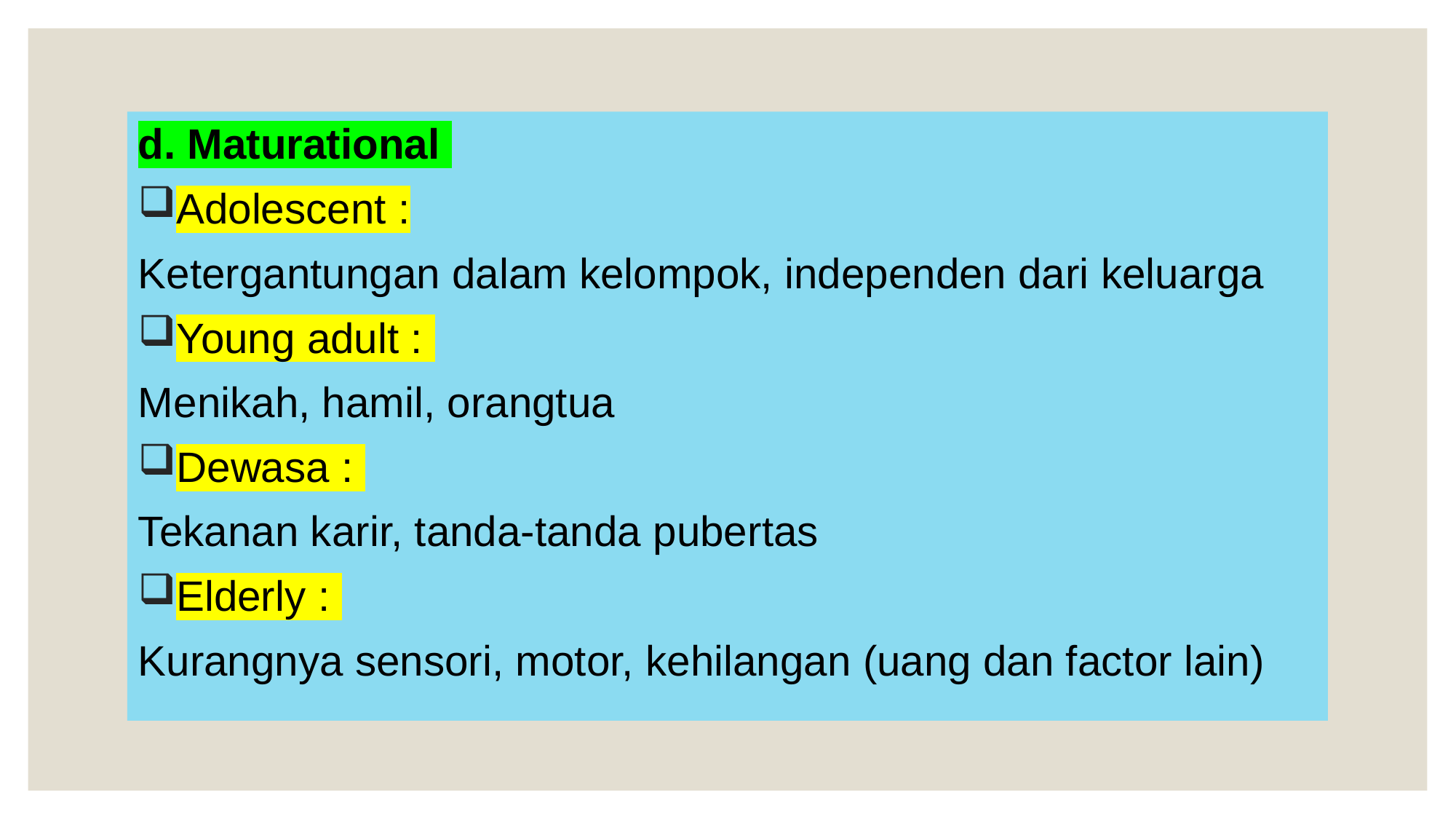

d. Maturational
Adolescent :
Ketergantungan dalam kelompok, independen dari keluarga
Young adult :
Menikah, hamil, orangtua
Dewasa :
Tekanan karir, tanda-tanda pubertas
Elderly :
Kurangnya sensori, motor, kehilangan (uang dan factor lain)